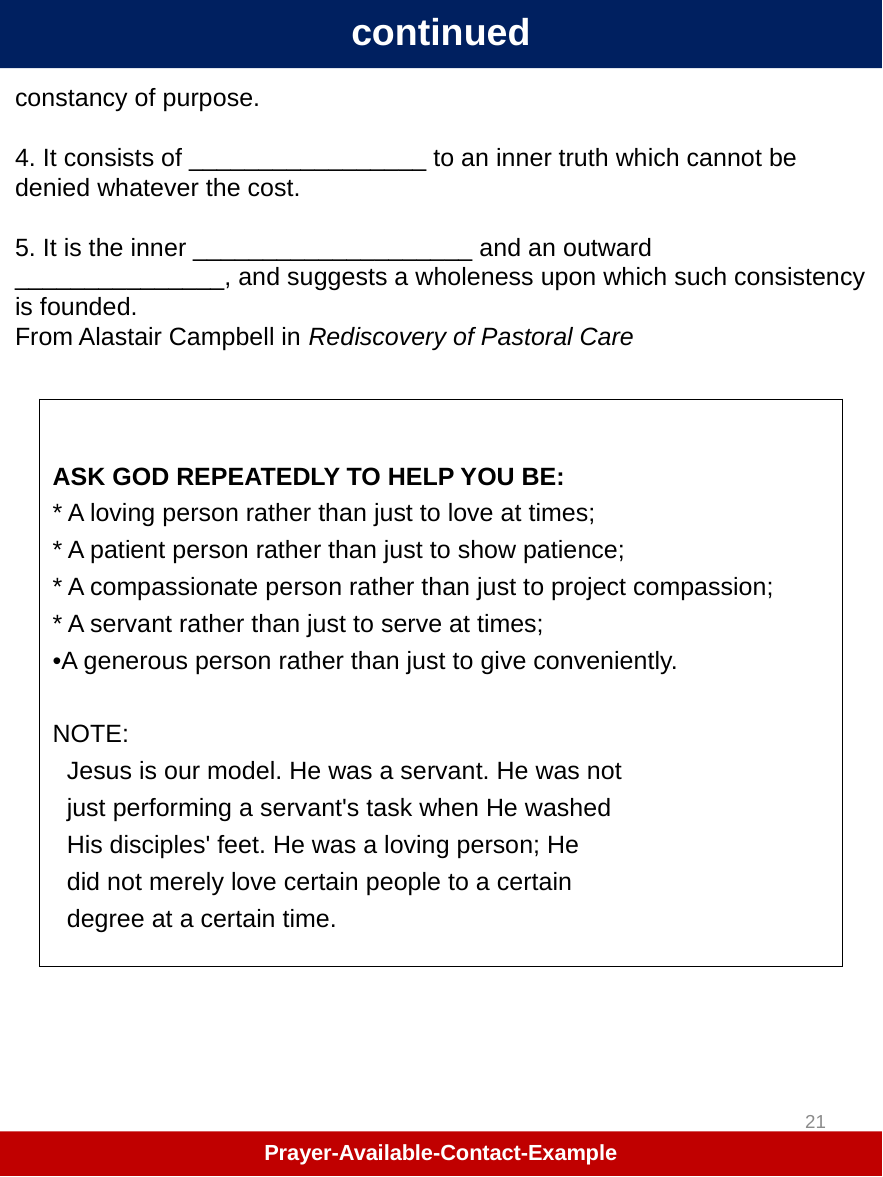

continued
constancy of purpose.

4. It consists of _________________ to an inner truth which cannot be denied whatever the cost.

5. It is the inner ____________________ and an outward _______________, and suggests a wholeness upon which such consistency is founded.
From Alastair Campbell in Rediscovery of Pastoral Care
| ASK GOD REPEATEDLY TO HELP YOU BE: \* A loving person rather than just to love at times; \* A patient person rather than just to show patience; \* A compassionate person rather than just to project compassion; \* A servant rather than just to serve at times; A generous person rather than just to give conveniently. NOTE: Jesus is our model. He was a servant. He was not just performing a servant's task when He washed His disciples' feet. He was a loving person; He did not merely love certain people to a certain degree at a certain time. |
| --- |
21
Prayer-Available-Contact-Example